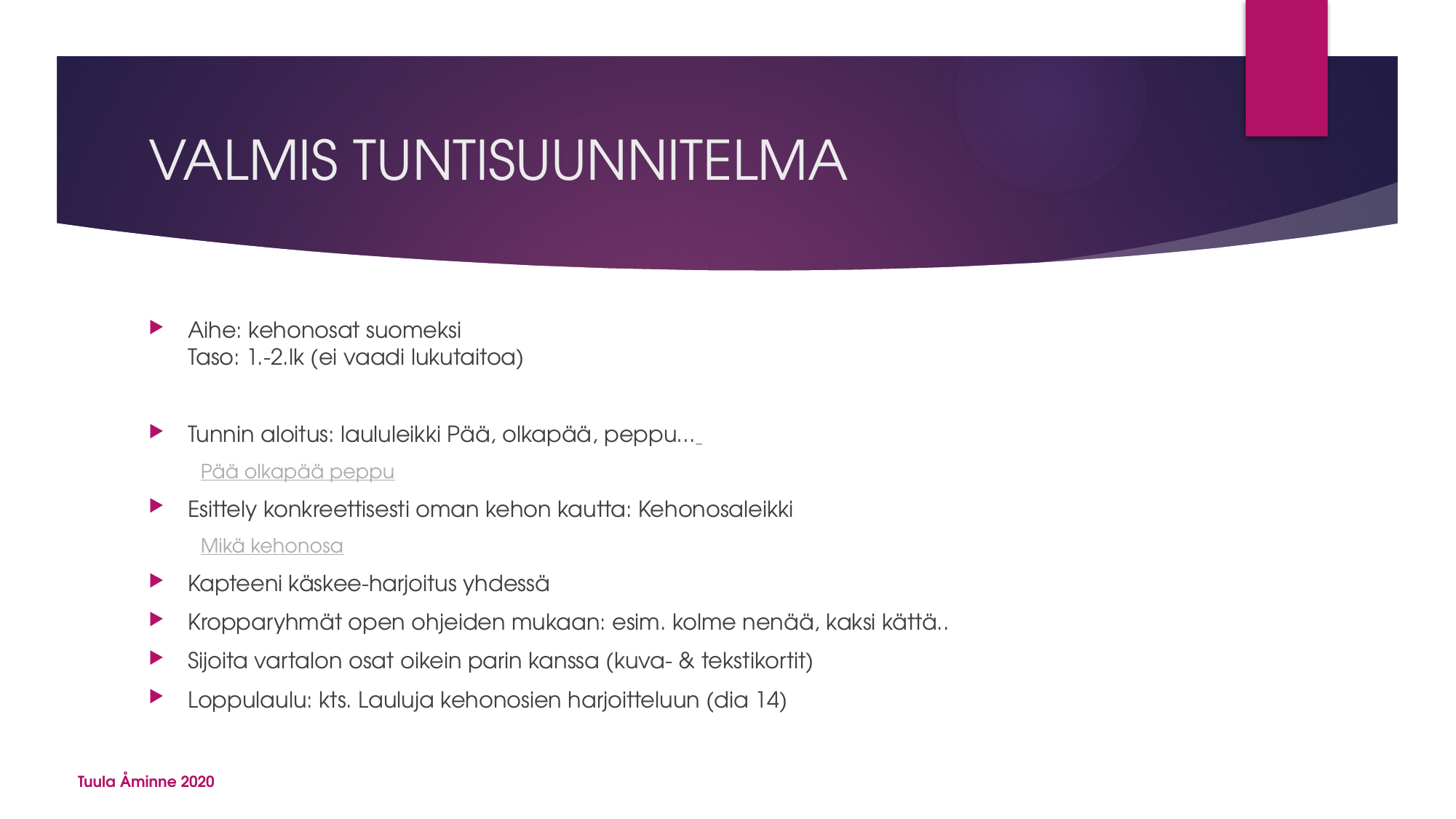

# VALMIS TUNTISUUNNITELMA
Aihe: kehonosat suomeksi
Taso: 1.-2.lk (ei vaadi lukutaitoa)

Tunnin aloitus: laululeikki Pää, olkapää, peppu…
Pää olkapää peppu
Esittely konkreettisesti oman kehon kautta: Kehonosaleikki
Mikä kehonosa
Kapteeni käskee-harjoitus yhdessä
Kropparyhmät open ohjeiden mukaan: esim. kolme nenää, kaksi kättä..
Sijoita vartalon osat oikein parin kanssa (kuva- & tekstikortit)
Loppulaulu: kts. Lauluja kehonosien harjoitteluun (dia 14)
Tuula Åminne 2020